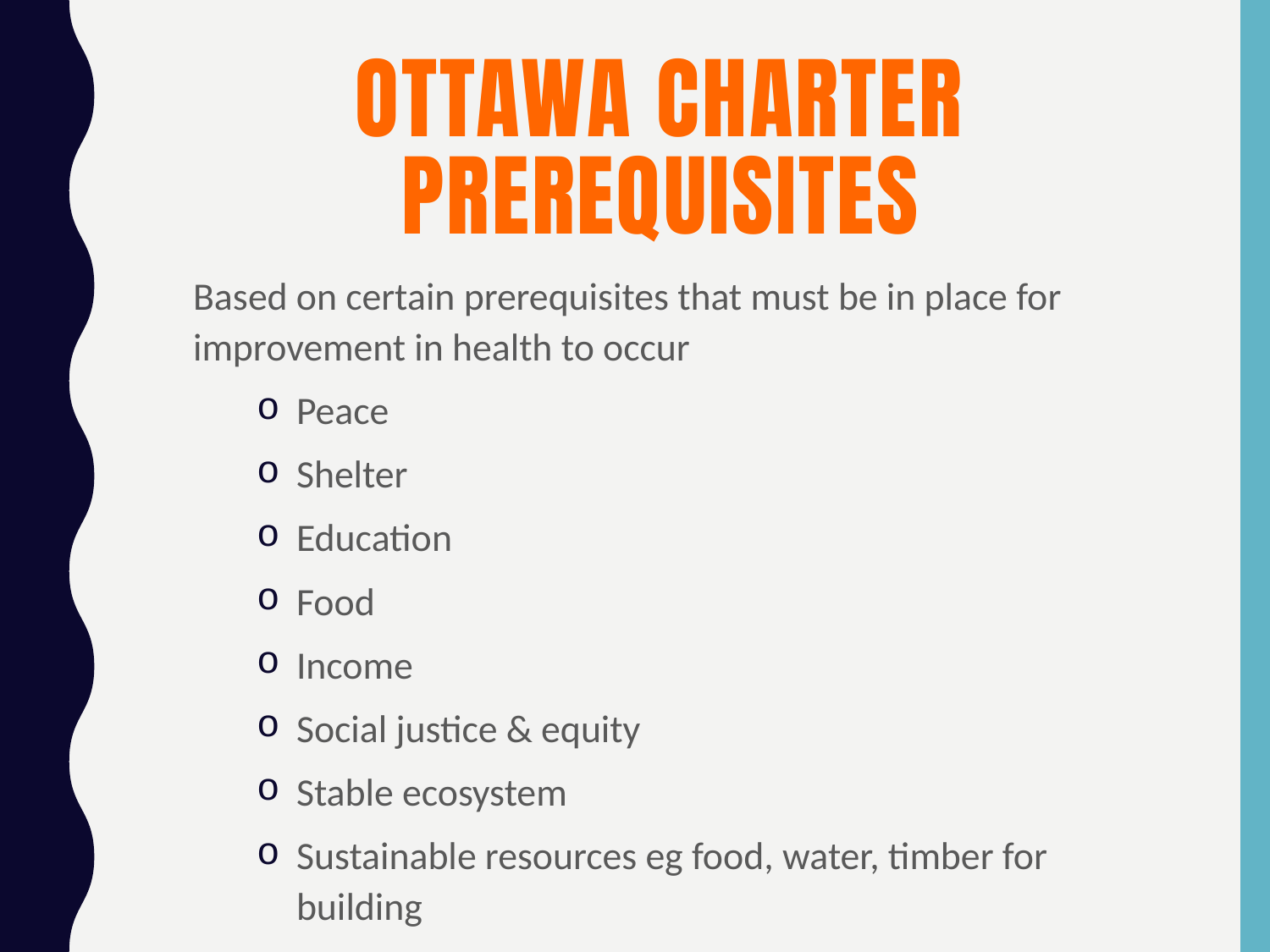

# Ottawa Charter Prerequisites
Based on certain prerequisites that must be in place for improvement in health to occur
Peace
Shelter
Education
Food
Income
Social justice & equity
Stable ecosystem
Sustainable resources eg food, water, timber for building